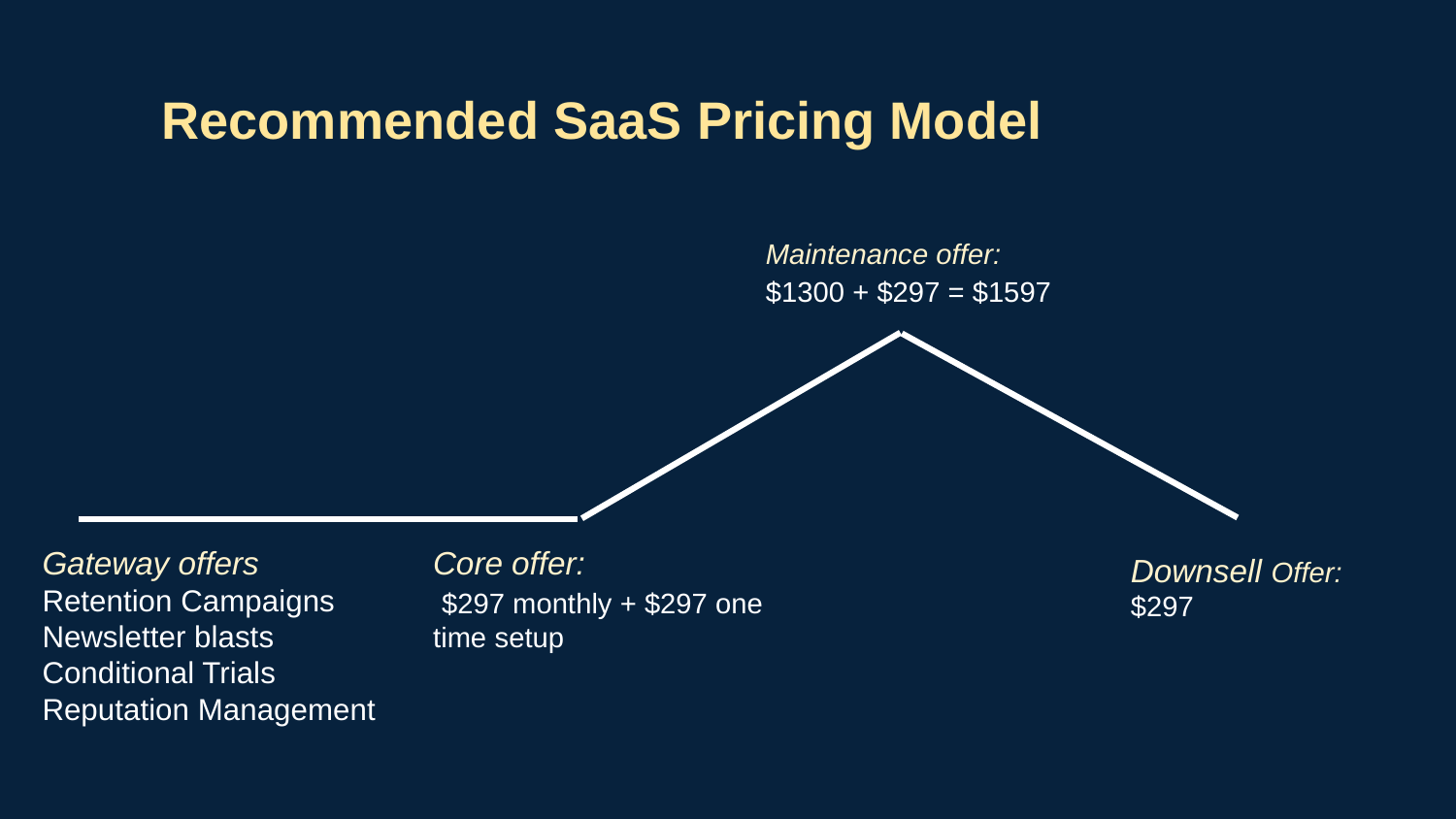

# Recommended SaaS Pricing Model

Maintenance offer:
$1300 + $297 = $1597

Gateway offers
Retention Campaigns
Newsletter blasts
Conditional Trials
Reputation Management
Core offer:
 $297 monthly + $297 one time setup

Downsell Offer: $297